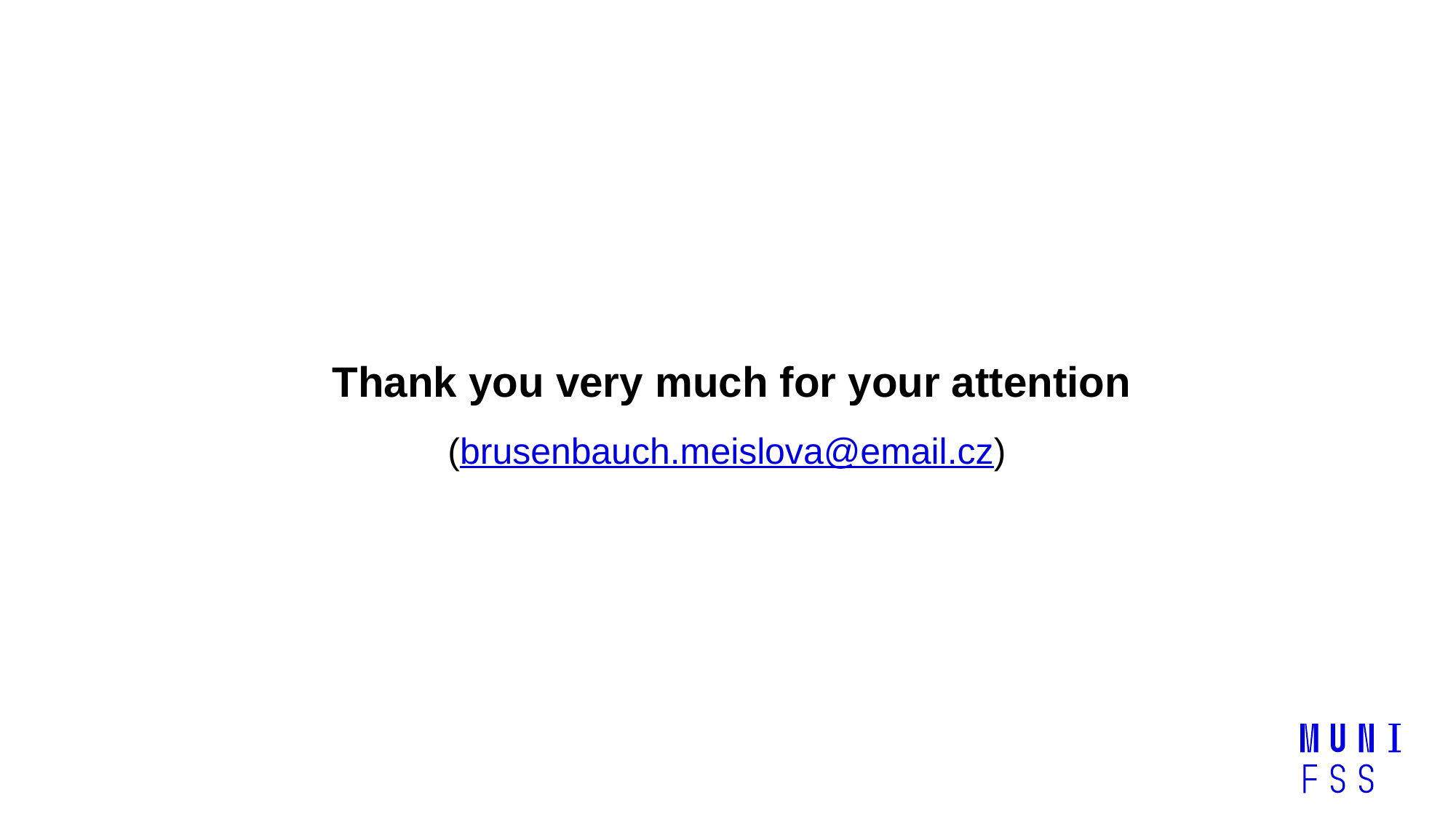

#

Thank you very much for your attention
(brusenbauch.meislova@email.cz)